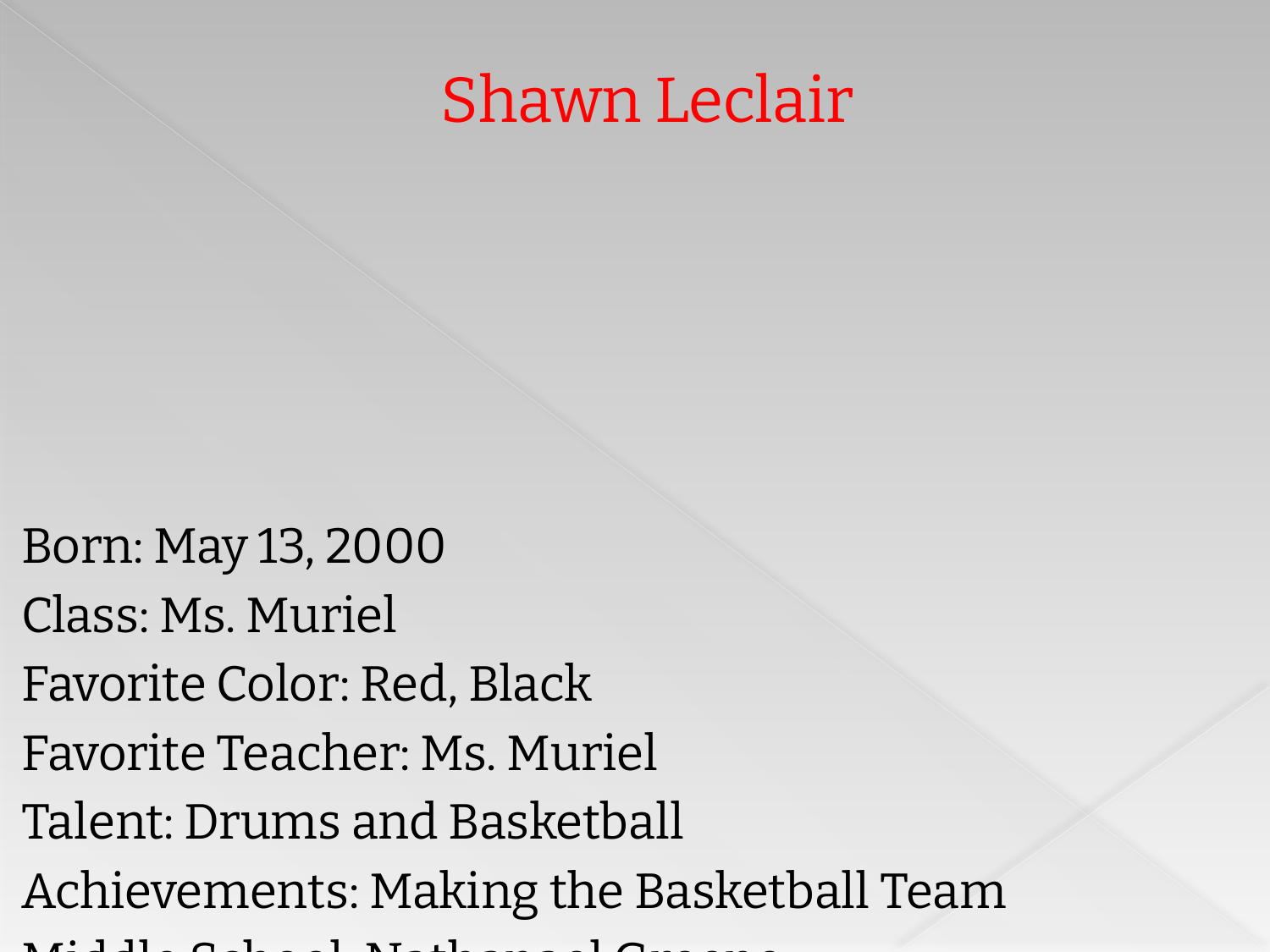

# Shawn Leclair
Born: May 13, 2000
Class: Ms. Muriel
Favorite Color: Red, Black
Favorite Teacher: Ms. Muriel
Talent: Drums and Basketball
Achievements: Making the Basketball Team
Middle School: Nathanael Greene